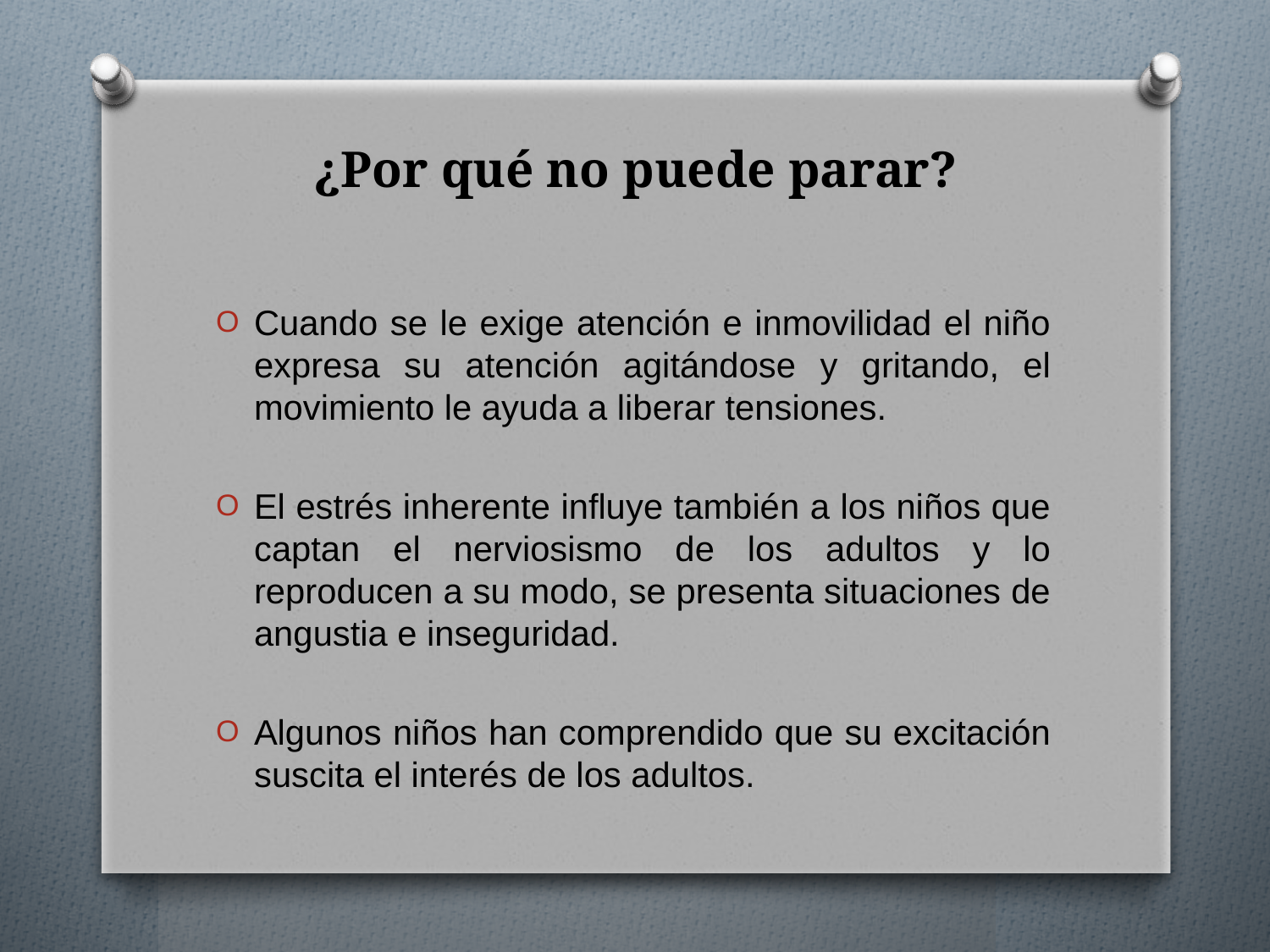

# ¿Por qué no puede parar?
Cuando se le exige atención e inmovilidad el niño expresa su atención agitándose y gritando, el movimiento le ayuda a liberar tensiones.

El estrés inherente influye también a los niños que captan el nerviosismo de los adultos y lo reproducen a su modo, se presenta situaciones de angustia e inseguridad.

Algunos niños han comprendido que su excitación suscita el interés de los adultos.